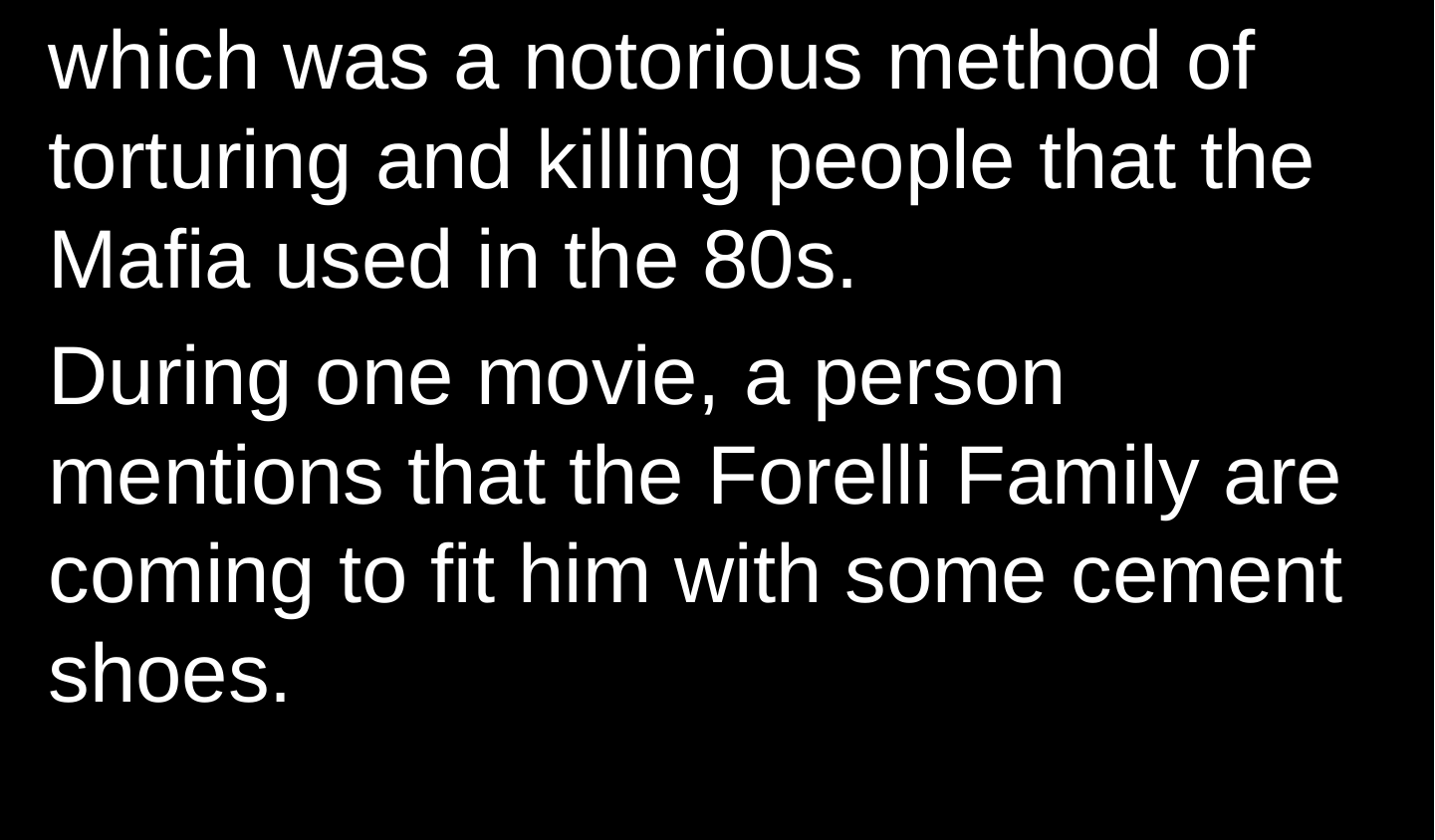

which was a notorious method of torturing and killing people that the Mafia used in the 80s.
During one movie, a person mentions that the Forelli Family are coming to fit him with some cement shoes.